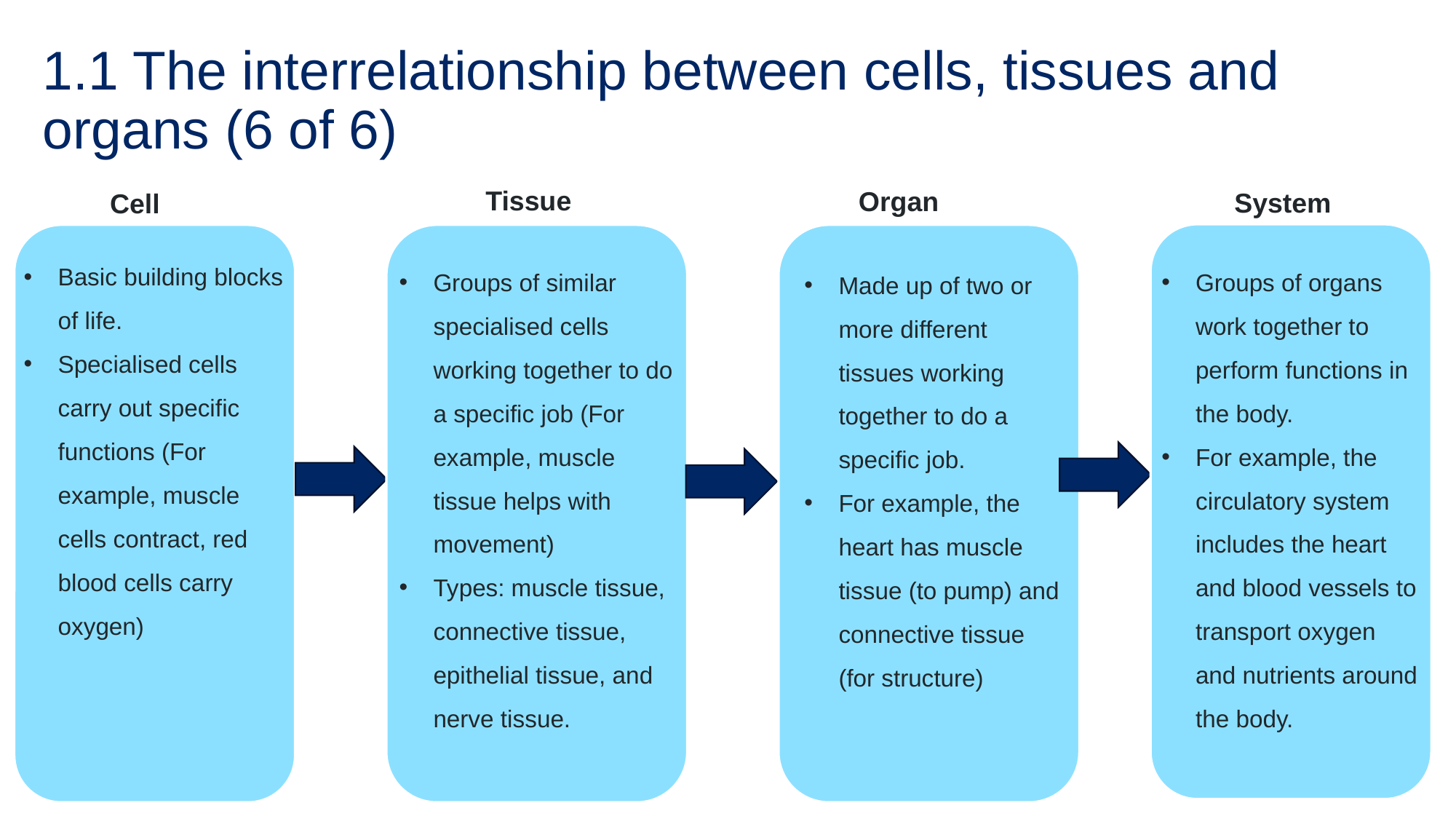

# 1.1 The interrelationship between cells, tissues and organs (6 of 6)
Tissue
Organ
System
Cell

Basic building blocks of life.
Specialised cells carry out specific functions (For example, muscle cells contract, red blood cells carry oxygen)
Groups of similar specialised cells working together to do a specific job (For example, muscle tissue helps with movement)
Types: muscle tissue, connective tissue, epithelial tissue, and nerve tissue.
Made up of two or more different tissues working together to do a specific job.
For example, the heart has muscle tissue (to pump) and connective tissue (for structure)

Groups of organs work together to perform functions in the body.
For example, the circulatory system includes the heart and blood vessels to transport oxygen and nutrients around the body.